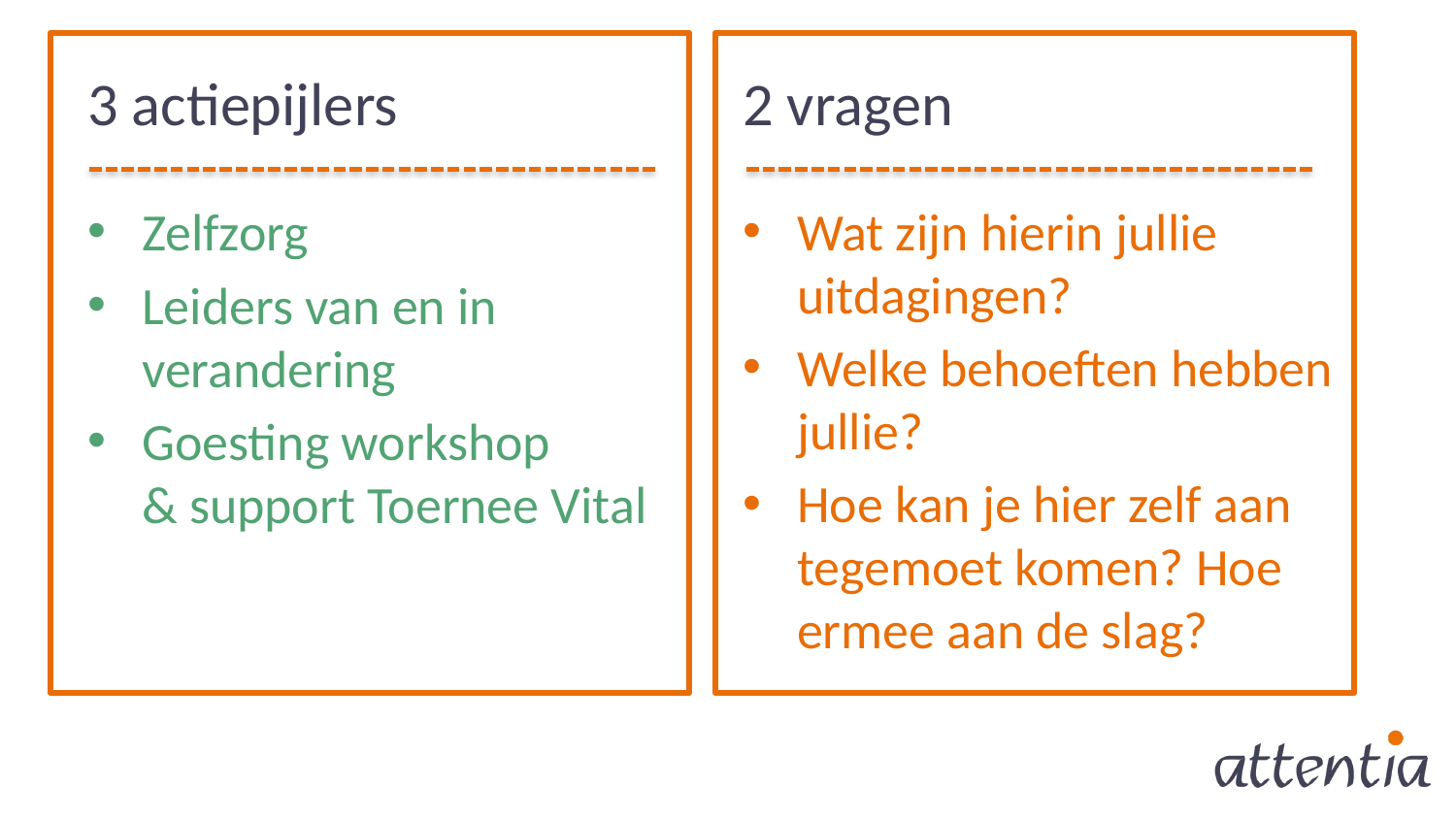

# 3 actiepijlers

2 vragen
Zelfzorg
Leiders van en in verandering
Goesting workshop
& support Toernee Vital
Wat zijn hierin jullie uitdagingen?
Welke behoeften hebben jullie?
Hoe kan je hier zelf aan tegemoet komen? Hoe ermee aan de slag?